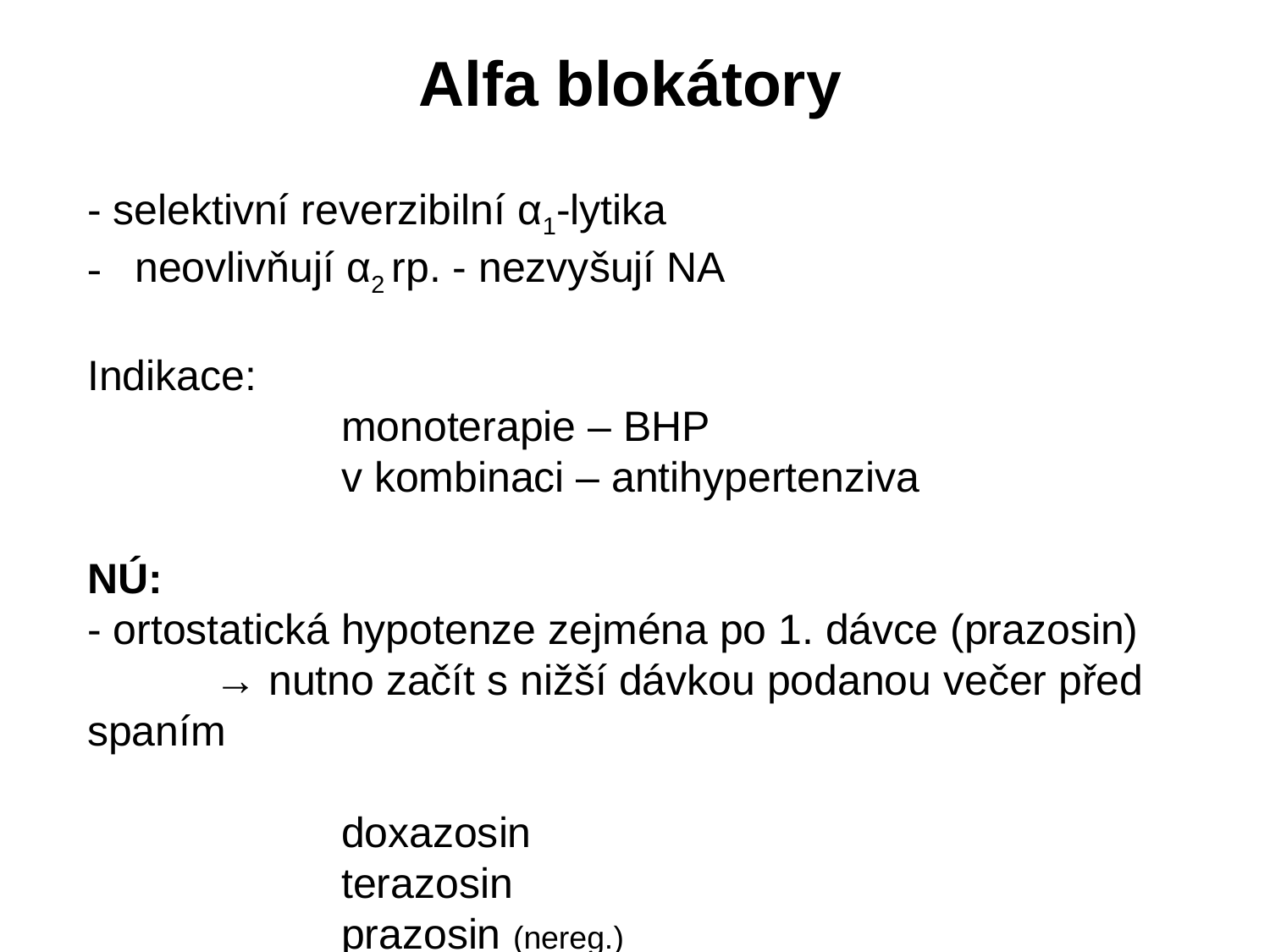

Alfa blokátory
- selektivní reverzibilní α1-lytika
neovlivňují α2 rp. - nezvyšují NA

Indikace:
		monoterapie – BHP
		v kombinaci – antihypertenziva

NÚ:
- ortostatická hypotenze zejména po 1. dávce (prazosin)
	→ nutno začít s nižší dávkou podanou večer před spaním

		doxazosin
		terazosin
		prazosin (nereg.)